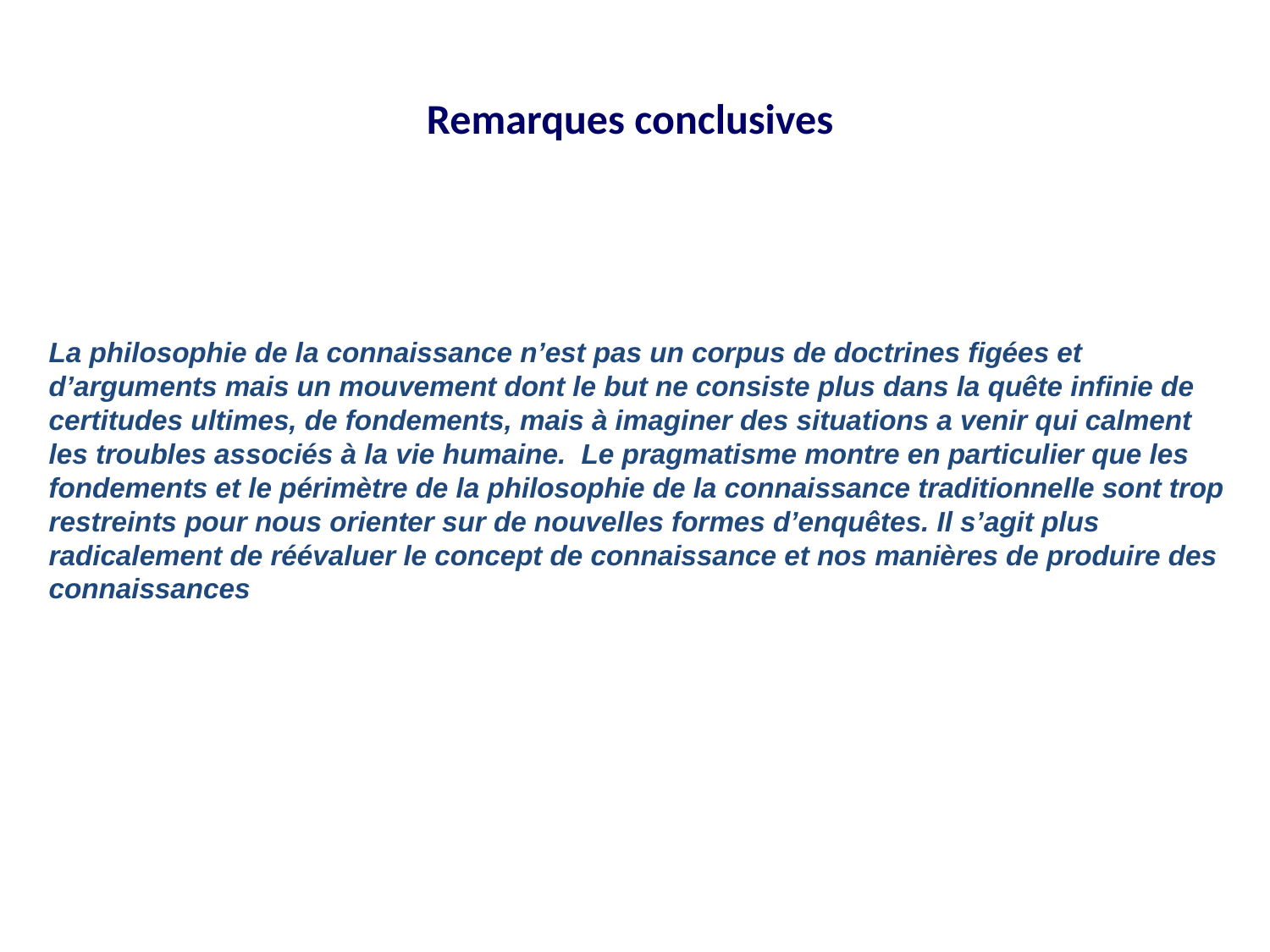

# Remarques conclusives
La philosophie de la connaissance n’est pas un corpus de doctrines figées et d’arguments mais un mouvement dont le but ne consiste plus dans la quête infinie de certitudes ultimes, de fondements, mais à imaginer des situations a venir qui calment les troubles associés à la vie humaine.  Le pragmatisme montre en particulier que les fondements et le périmètre de la philosophie de la connaissance traditionnelle sont trop restreints pour nous orienter sur de nouvelles formes d’enquêtes. Il s’agit plus radicalement de réévaluer le concept de connaissance et nos manières de produire des connaissances